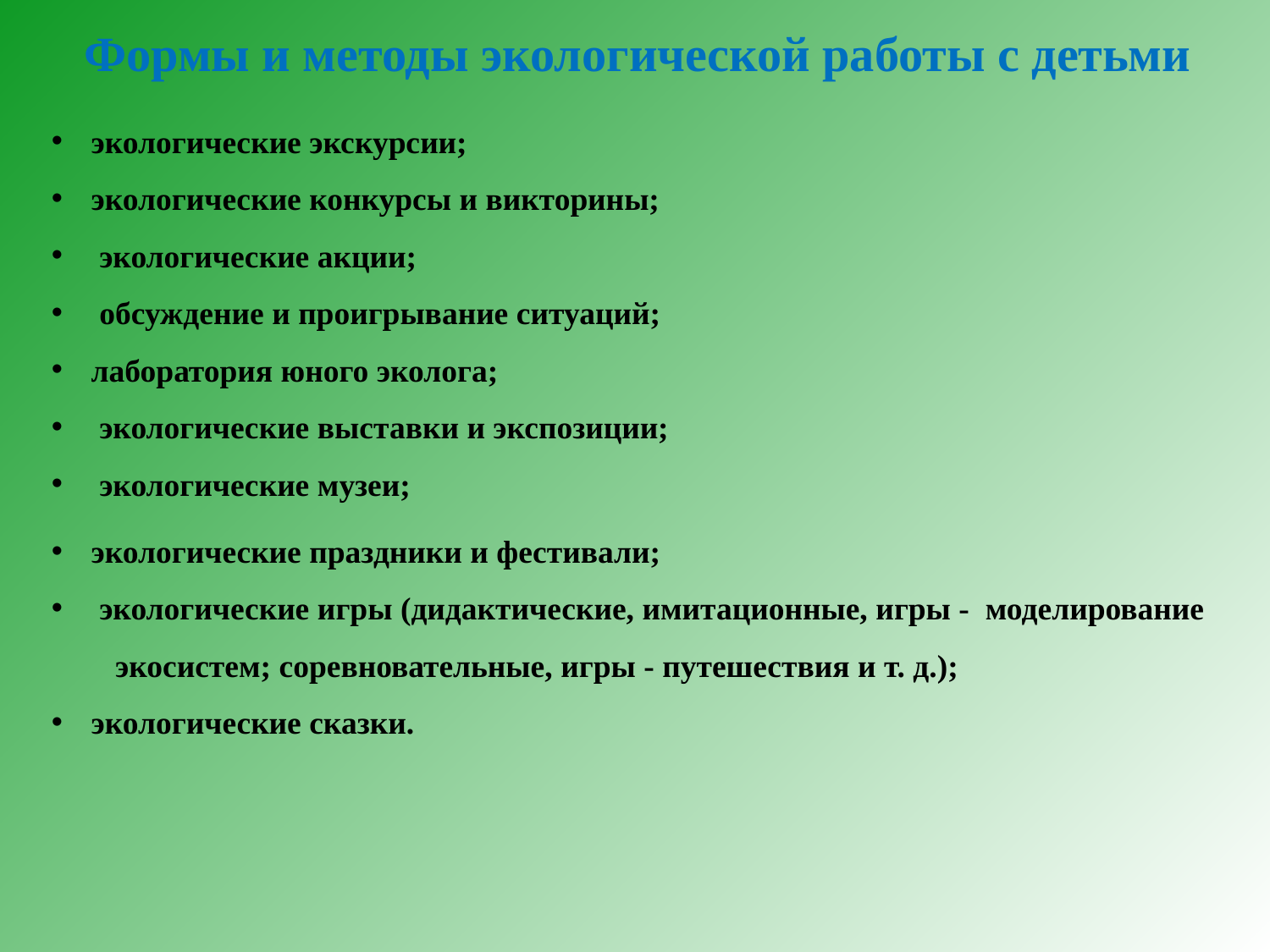

Формы и методы экологической работы с детьми
экологические экскурсии;
экологические конкурсы и викторины;
 экологические акции;
 обсуждение и проигрывание ситуаций;
лаборатория юного эколога;
 экологические выставки и экспозиции;
 экологические музеи;
экологические праздники и фестивали;
 экологические игры (дидактические, имитационные, игры -  моделирование    экосистем; соревновательные, игры - путешествия и т. д.);
экологические сказки.